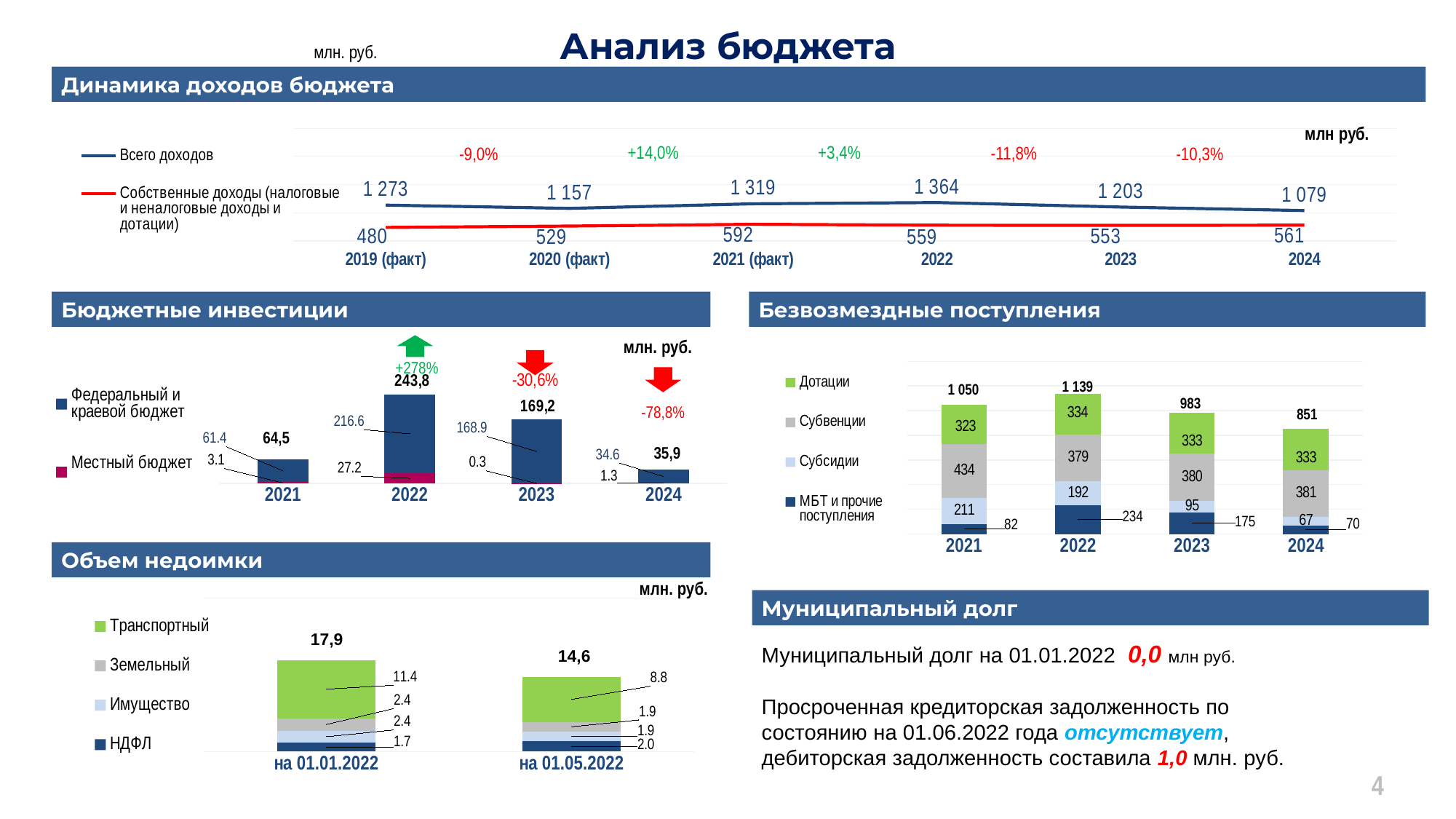

Анализ бюджета
млн. руб.
Динамика доходов бюджета

### Chart

| Category | Всего доходов | Собственные доходы (налоговые и неналоговые доходы и дотации) |
|---|---|---|
| 2019 (факт) | 1273.0 | 480.0 |
| 2020 (факт) | 1157.0 | 529.0 |
| 2021 (факт) | 1319.0 | 592.0 |
| 2022 | 1364.0 | 559.0 |
| 2023 | 1203.0 | 553.0 |
| 2024 | 1079.0 | 561.0 |
+14,0%
+3,4%
-11,8%
-9,0%
-10,3%
Бюджетные инвестиции
Безвозмездные поступления
млн. руб.

### Chart

| Category | Местный бюджет | Федеральный и краевой бюджет |
|---|---|---|
| 2021 | 3.1 | 61.4 |
| 2022 | 27.2 | 216.6 |
| 2023 | 0.3 | 168.9 |
| 2024 | 1.3 | 34.6 |

### Chart

| Category | МБТ и прочие поступления | Субсидии | Субвенции | Дотации |
|---|---|---|---|---|
| 2021 | 82.0 | 211.0 | 434.0 | 323.0 |
| 2022 | 234.0 | 192.0 | 379.0 | 334.0 |
| 2023 | 175.0 | 95.0 | 380.0 | 333.0 |
| 2024 | 70.0 | 67.0 | 381.0 | 333.0 |
+278%

1 139
1 050
983
-78,8%
851
64,5
35,9
Объем недоимки
млн. руб.

### Chart

| Category | НДФЛ | Имущество | Земельный | Транспортный |
|---|---|---|---|---|
| на 01.01.2022 | 1.7 | 2.4 | 2.4 | 11.4 |
| на 01.05.2022 | 2.0 | 1.9 | 1.9 | 8.8 |
Муниципальный долг
17,9
Муниципальный долг на 01.01.2022  0,0 млн руб.

Просроченная кредиторская задолженность по состоянию на 01.06.2022 года отсутствует, дебиторская задолженность составила 1,0 млн. руб.
14,6
4